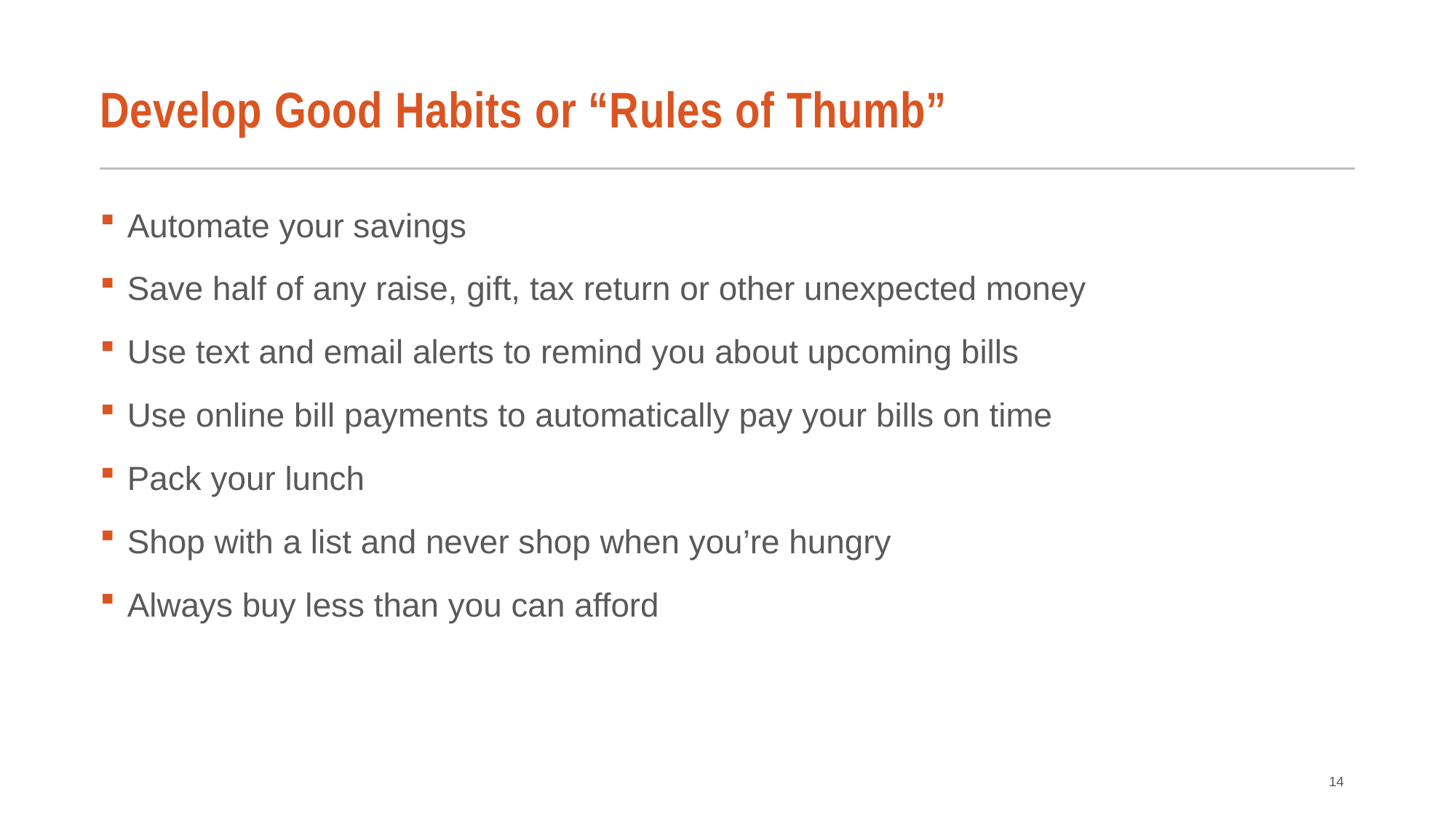

# Develop Good Habits or “Rules of Thumb”
Automate your savings
Save half of any raise, gift, tax return or other unexpected money
Use text and email alerts to remind you about upcoming bills
Use online bill payments to automatically pay your bills on time
Pack your lunch
Shop with a list and never shop when you’re hungry
Always buy less than you can afford

14